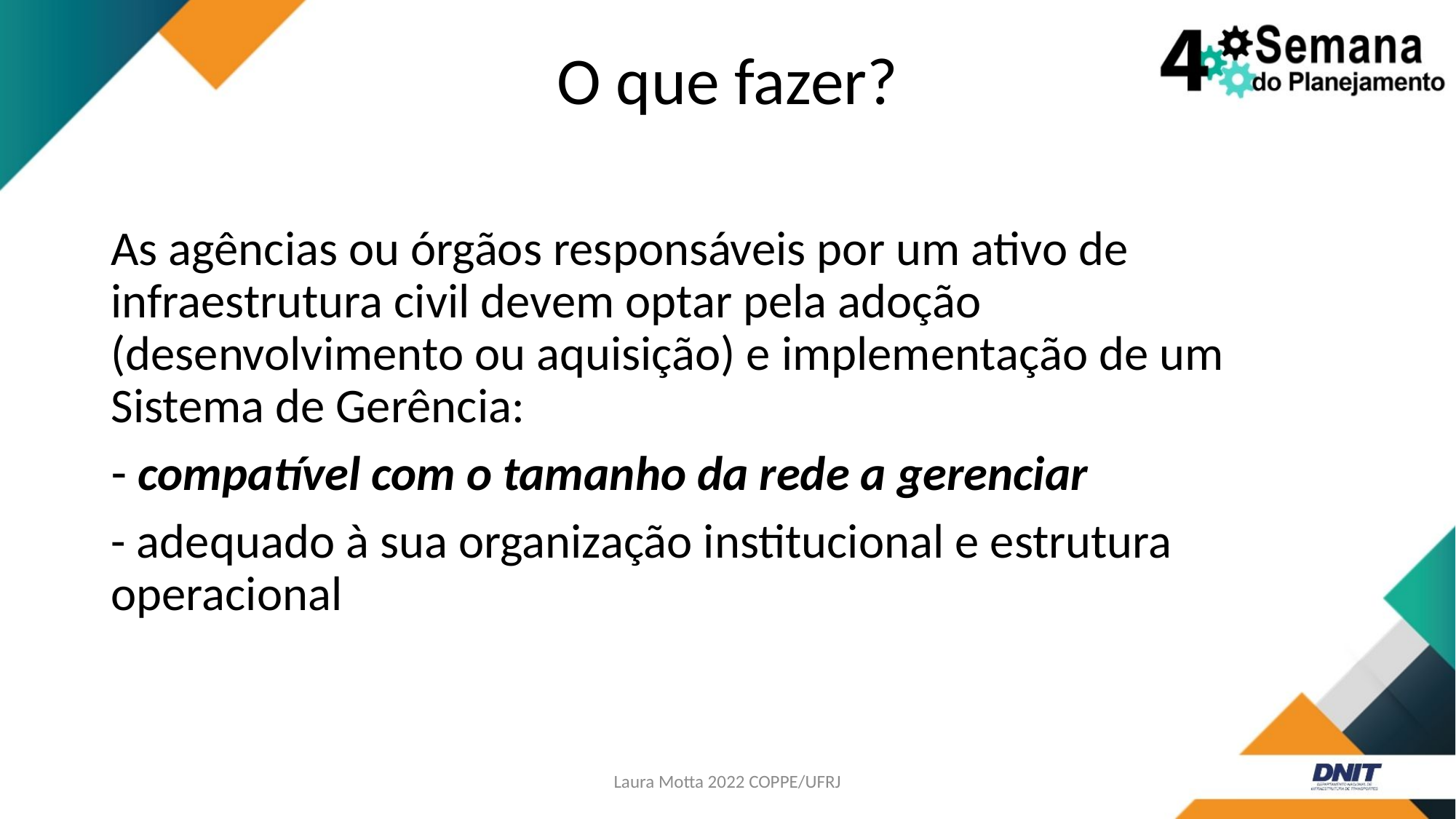

# O que fazer?
As agências ou órgãos responsáveis por um ativo de infraestrutura civil devem optar pela adoção (desenvolvimento ou aquisição) e implementação de um Sistema de Gerência:
compatível com o tamanho da rede a gerenciar
- adequado à sua organização institucional e estrutura operacional
Laura Motta 2022 COPPE/UFRJ